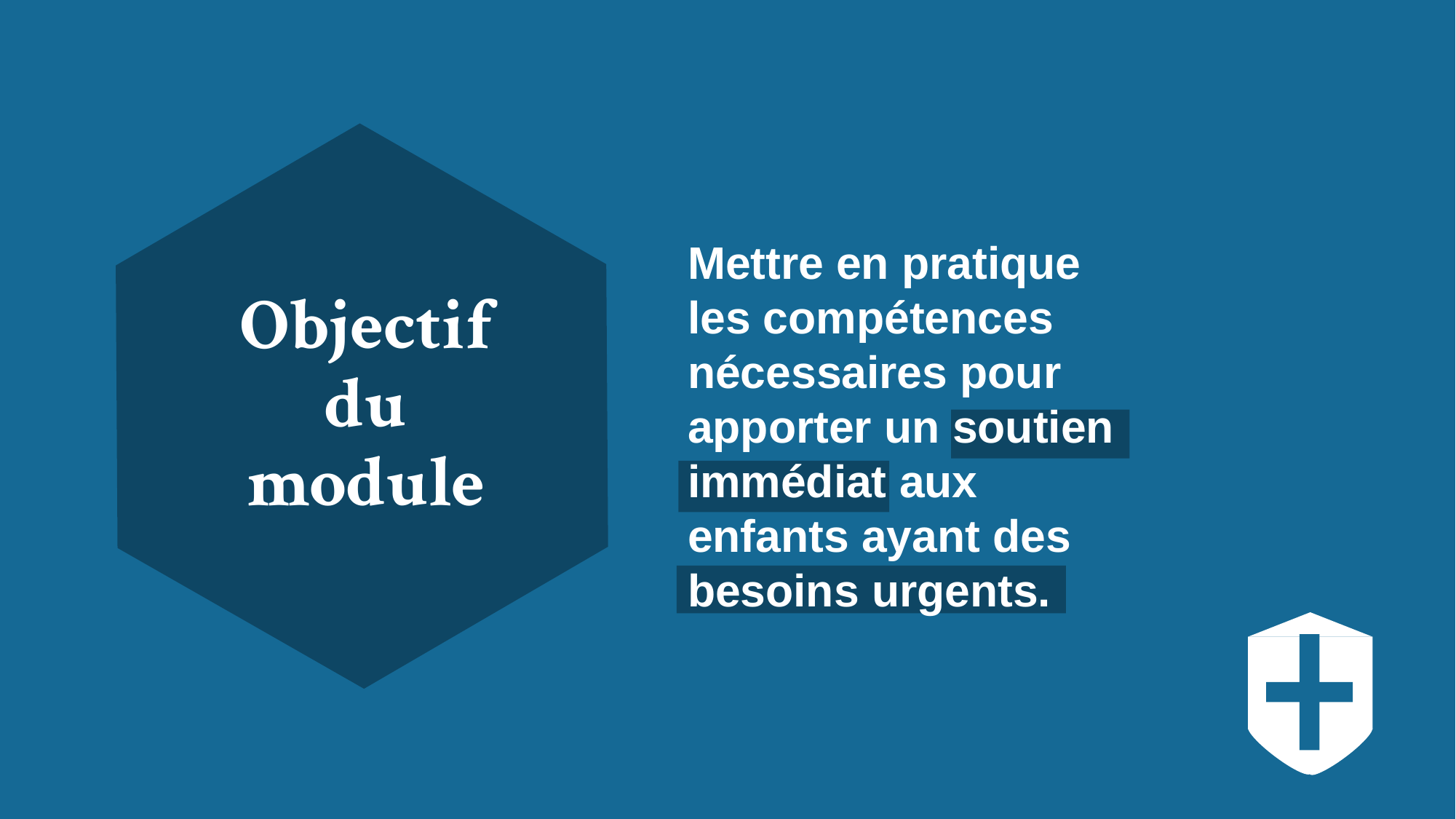

Mettre en pratique les compétences nécessaires pour apporter un soutien immédiat aux enfants ayant des besoins urgents.
# Objectif du module